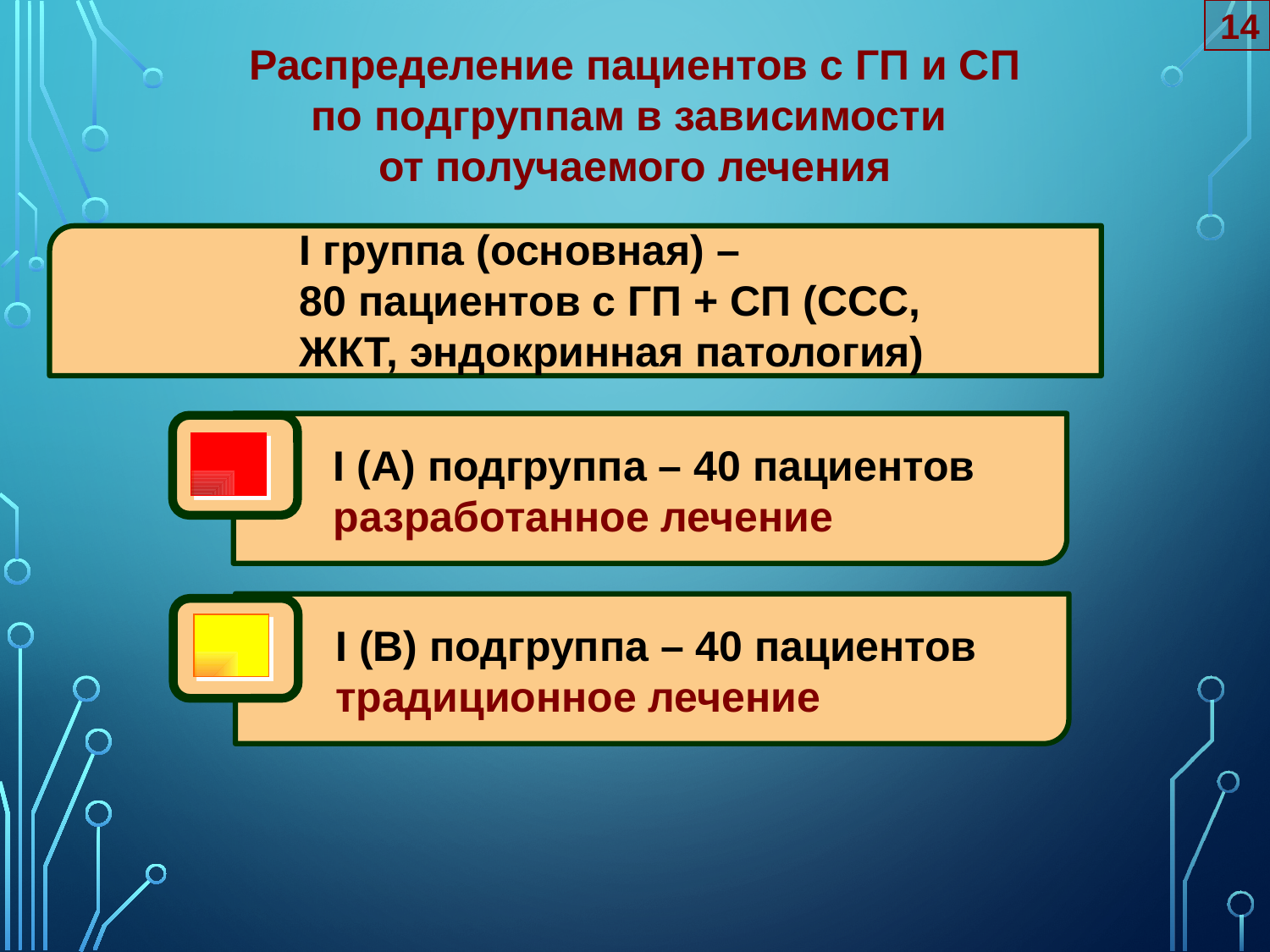

14
I группа (основная) –
80 пациентов с ГП + СП (ССС, ЖКТ, эндокринная патология)
Распределение пациентов с ГП и СП
по подгруппам в зависимости
от получаемого лечения
I (А) подгруппа – 40 пациентов
разработанное лечение
I (В) подгруппа – 40 пациентов
традиционное лечение